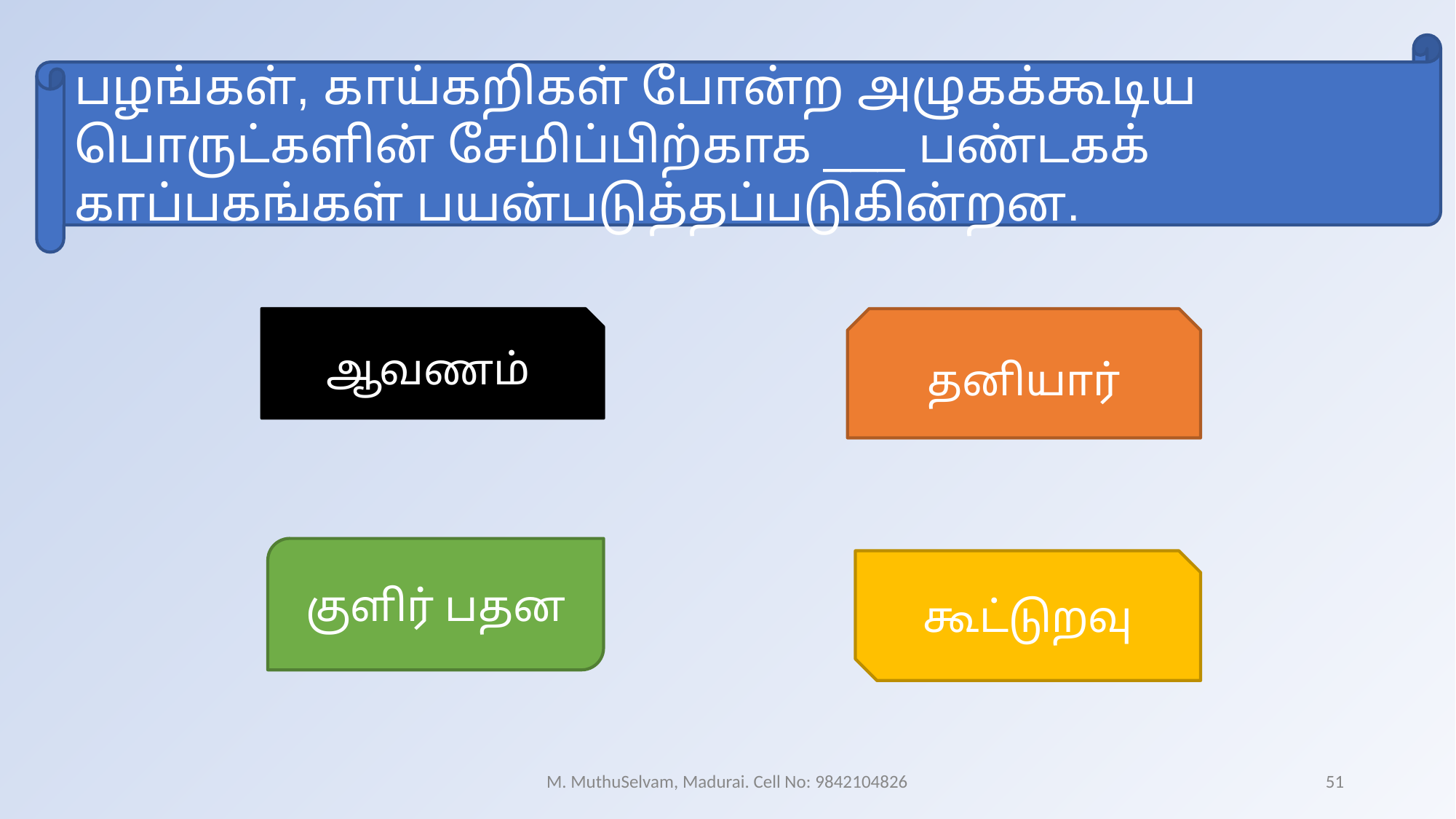

பழங்கள், காய்கறிகள் போன்ற அழுகக்கூடிய பொருட்களின் சேமிப்பிற்காக ___ பண்டகக் காப்பகங்கள் பயன்படுத்தப்படுகின்றன.
ஆவணம்
தனியார்
குளிர் பதன
கூட்டுறவு
M. MuthuSelvam, Madurai. Cell No: 9842104826
51